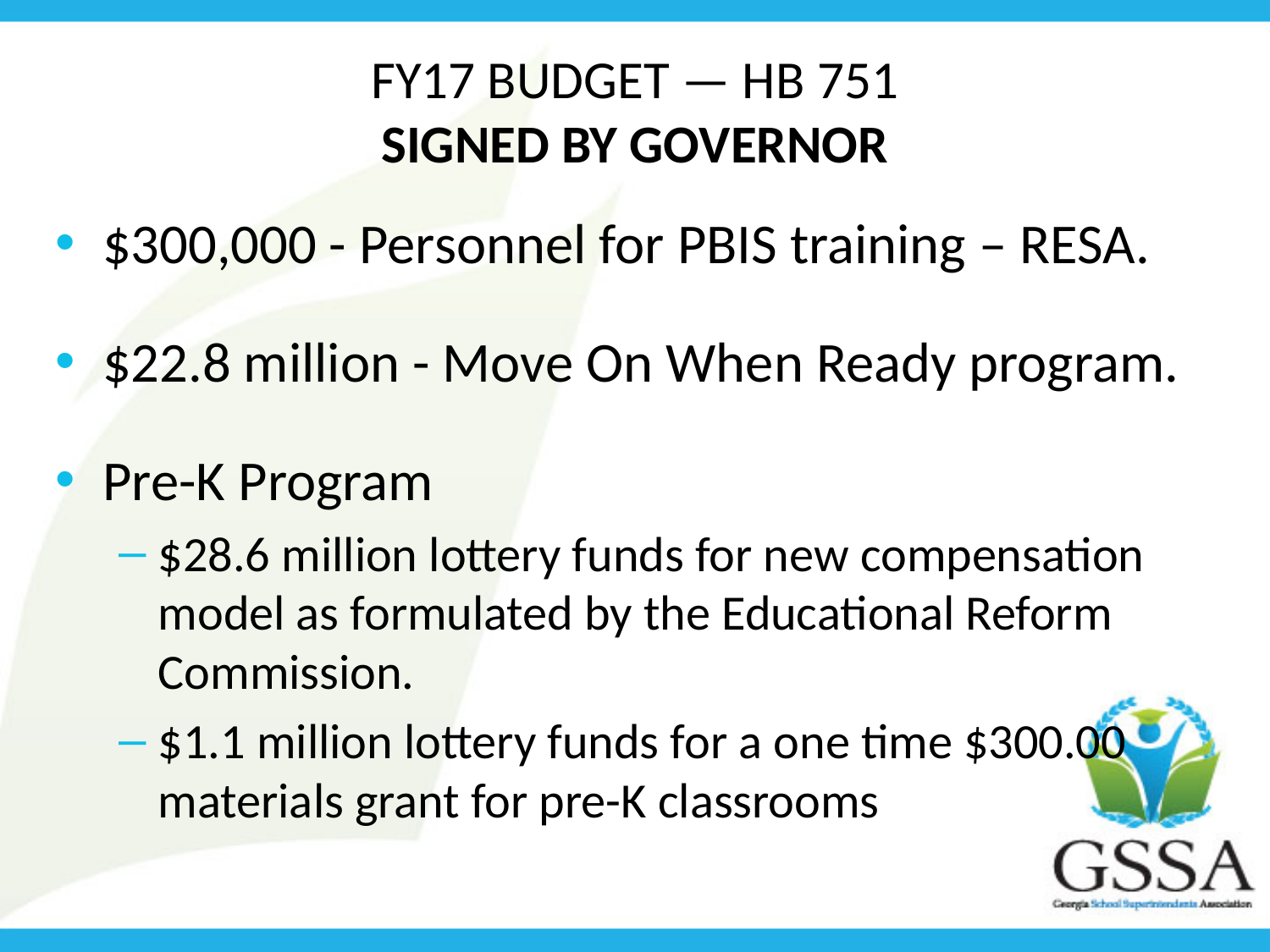

# FY17 Budget — HB 751 Signed by Governor
$300,000 - Personnel for PBIS training – RESA.

$22.8 million - Move On When Ready program.

Pre-K Program
$28.6 million lottery funds for new compensation model as formulated by the Educational Reform Commission.
$1.1 million lottery funds for a one time $300.00 materials grant for pre-K classrooms